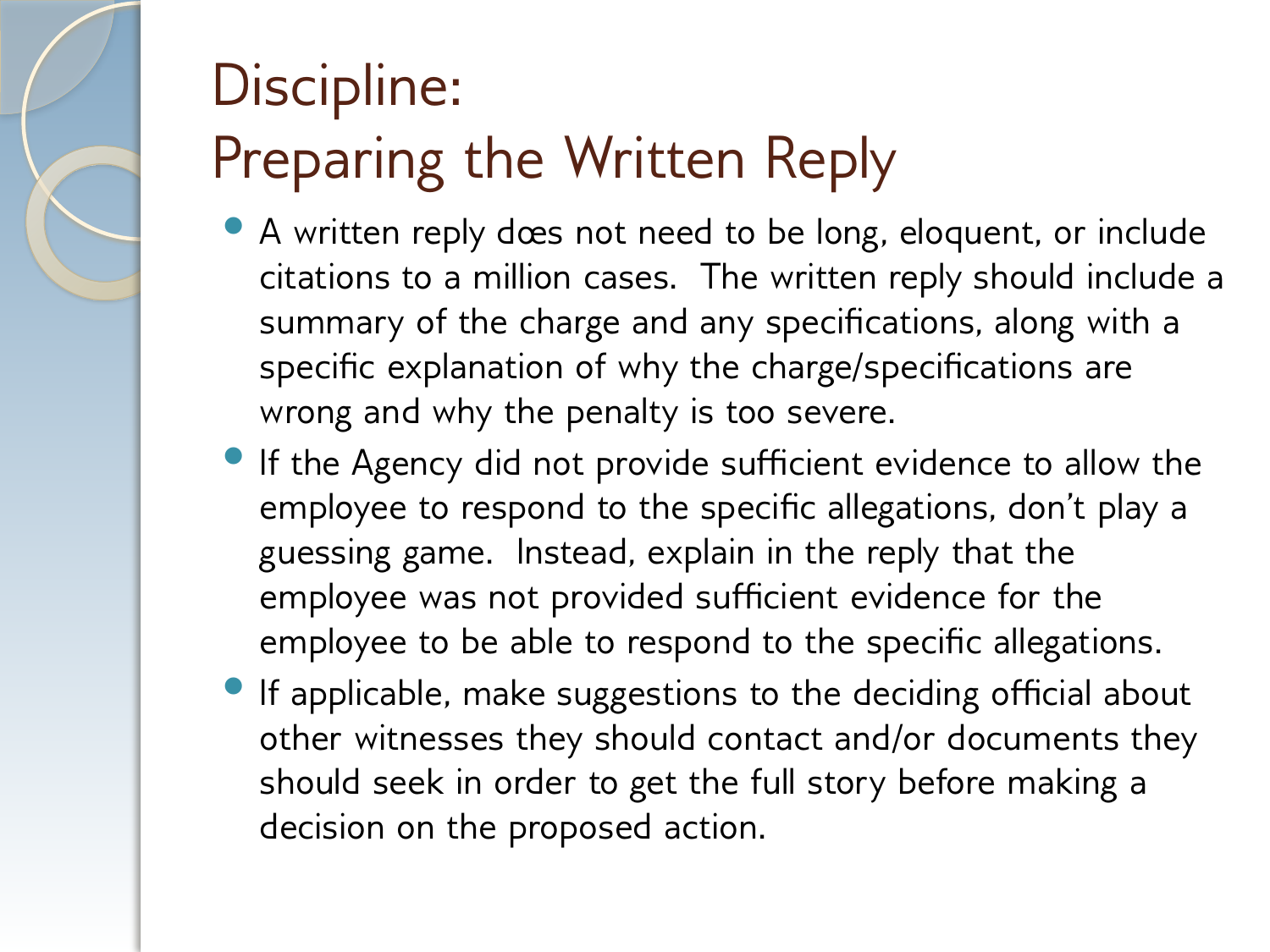

# Discipline: Preparing the Written Reply
A written reply does not need to be long, eloquent, or include citations to a million cases.  The written reply should include a summary of the charge and any specifications, along with a specific explanation of why the charge/specifications are wrong and why the penalty is too severe.
If the Agency did not provide sufficient evidence to allow the employee to respond to the specific allegations, don’t play a guessing game.  Instead, explain in the reply that the employee was not provided sufficient evidence for the employee to be able to respond to the specific allegations.
If applicable, make suggestions to the deciding official about other witnesses they should contact and/or documents they should seek in order to get the full story before making a decision on the proposed action.